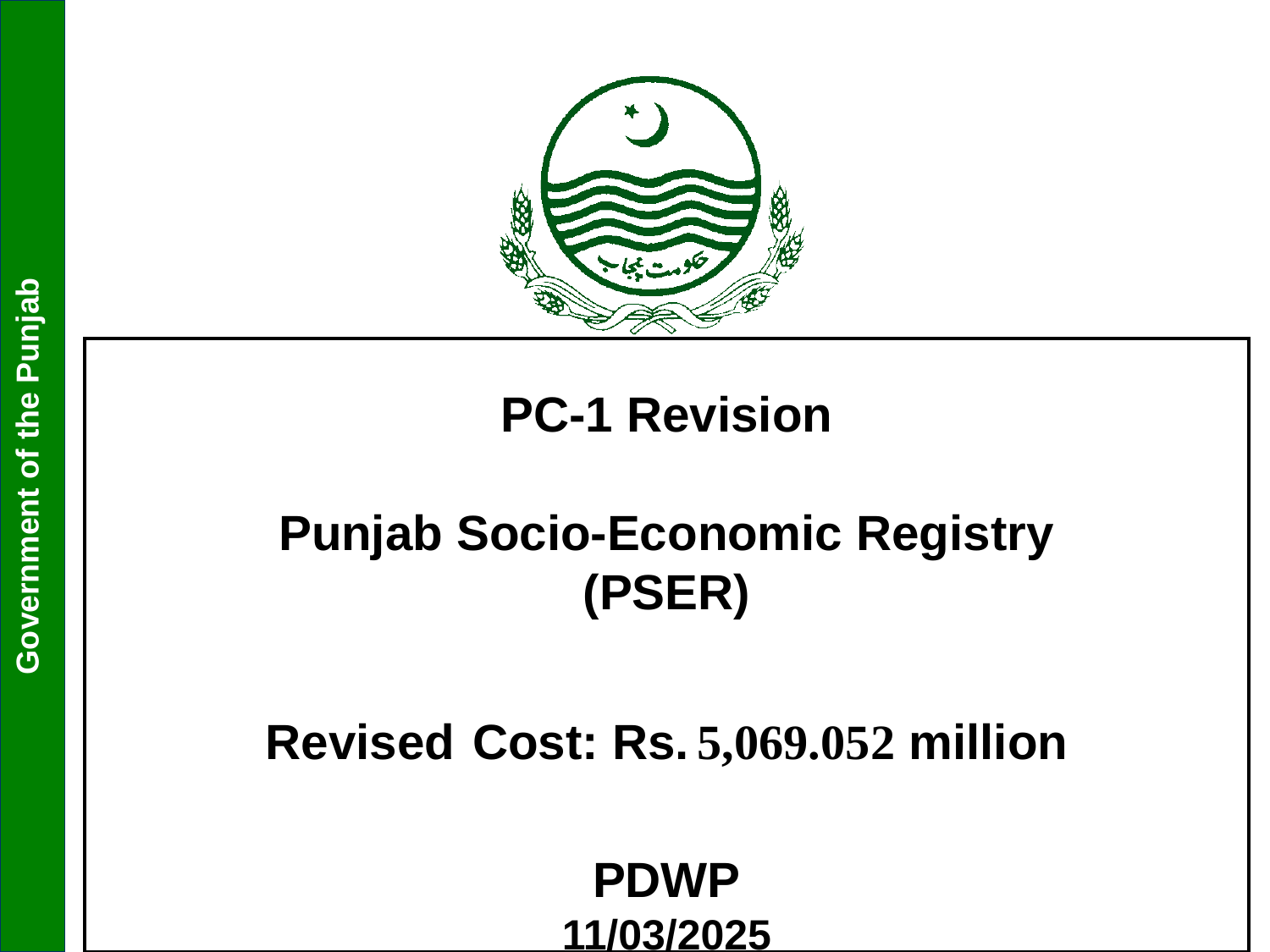

# PC-1 Revision Punjab Socio-Economic Registry (PSER) Revised Cost: Rs. 5,069.052 million PDWP 11/03/2025